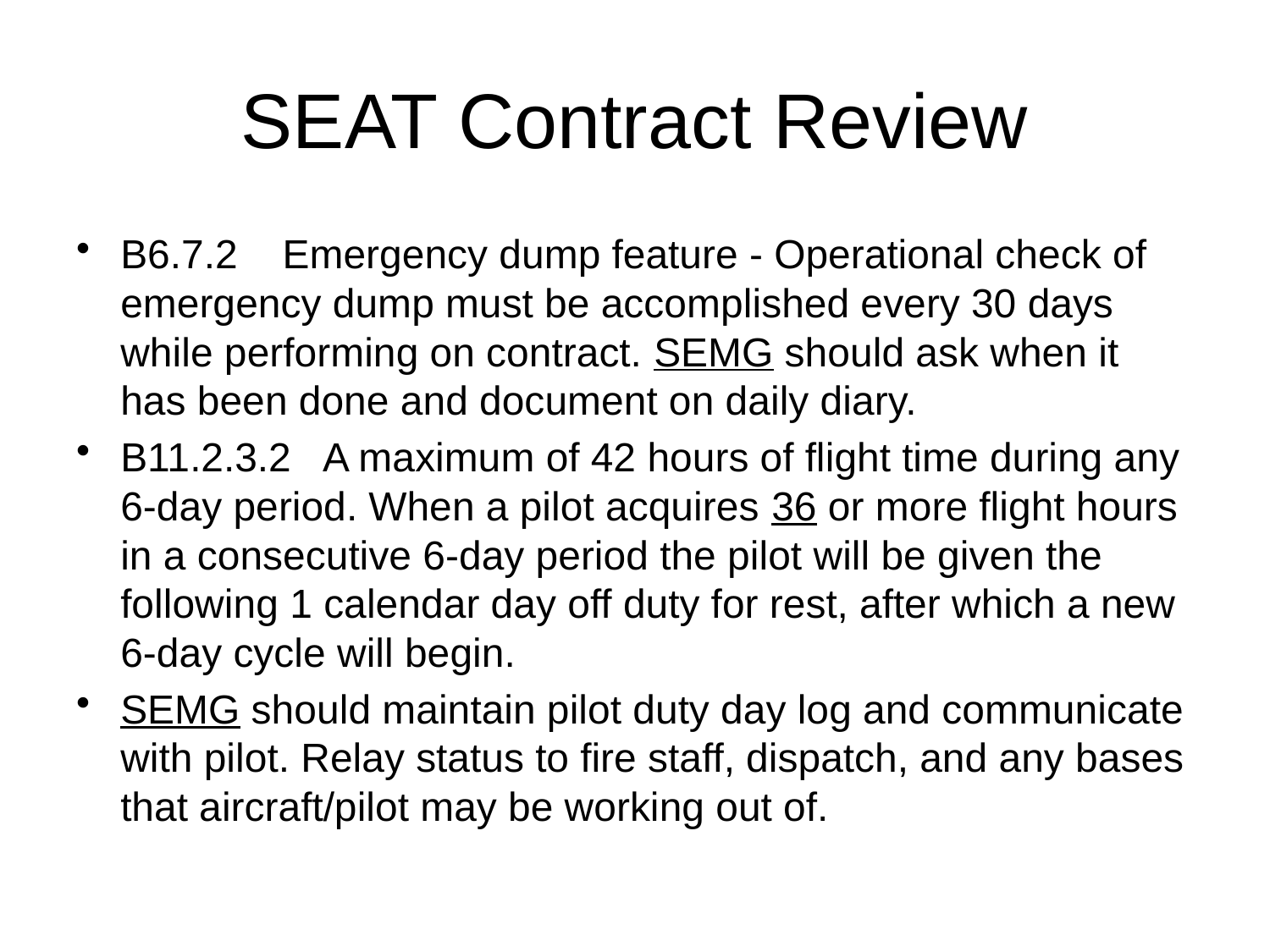

# SEAT Contract Review
B6.7.2    Emergency dump feature - Operational check of emergency dump must be accomplished every 30 days while performing on contract. SEMG should ask when it has been done and document on daily diary.
B11.2.3.2   A maximum of 42 hours of flight time during any 6-day period. When a pilot acquires 36 or more flight hours in a consecutive 6-day period the pilot will be given the following 1 calendar day off duty for rest, after which a new 6-day cycle will begin.
SEMG should maintain pilot duty day log and communicate with pilot. Relay status to fire staff, dispatch, and any bases that aircraft/pilot may be working out of.